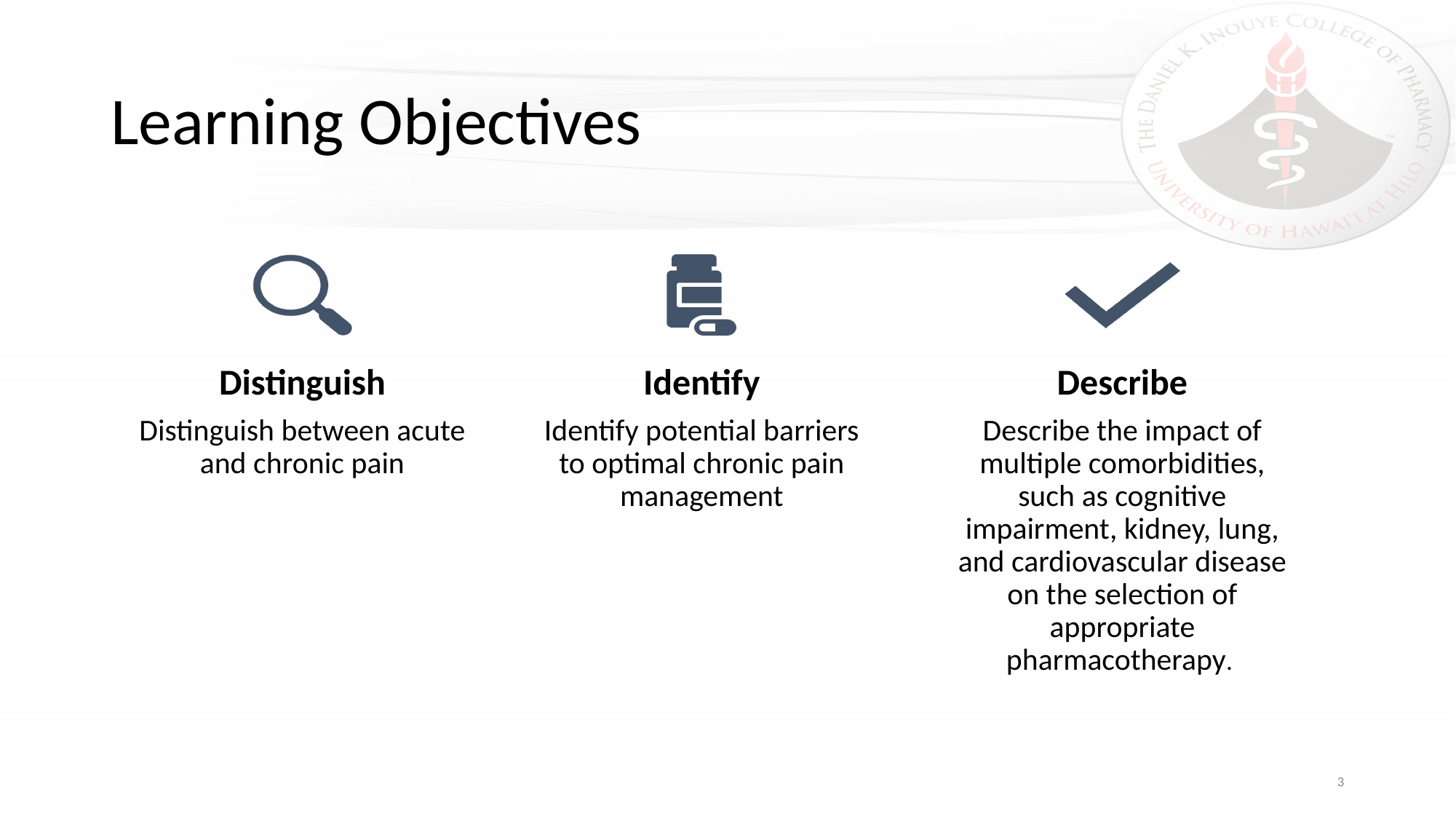

# Learning Objectives

Distinguish

Identify

Describe

Distinguish between acute and chronic pain

Identify potential barriers to optimal chronic pain management

Describe the impact of multiple comorbidities, such as cognitive impairment, kidney, lung, and cardiovascular disease on the selection of appropriate pharmacotherapy.
3